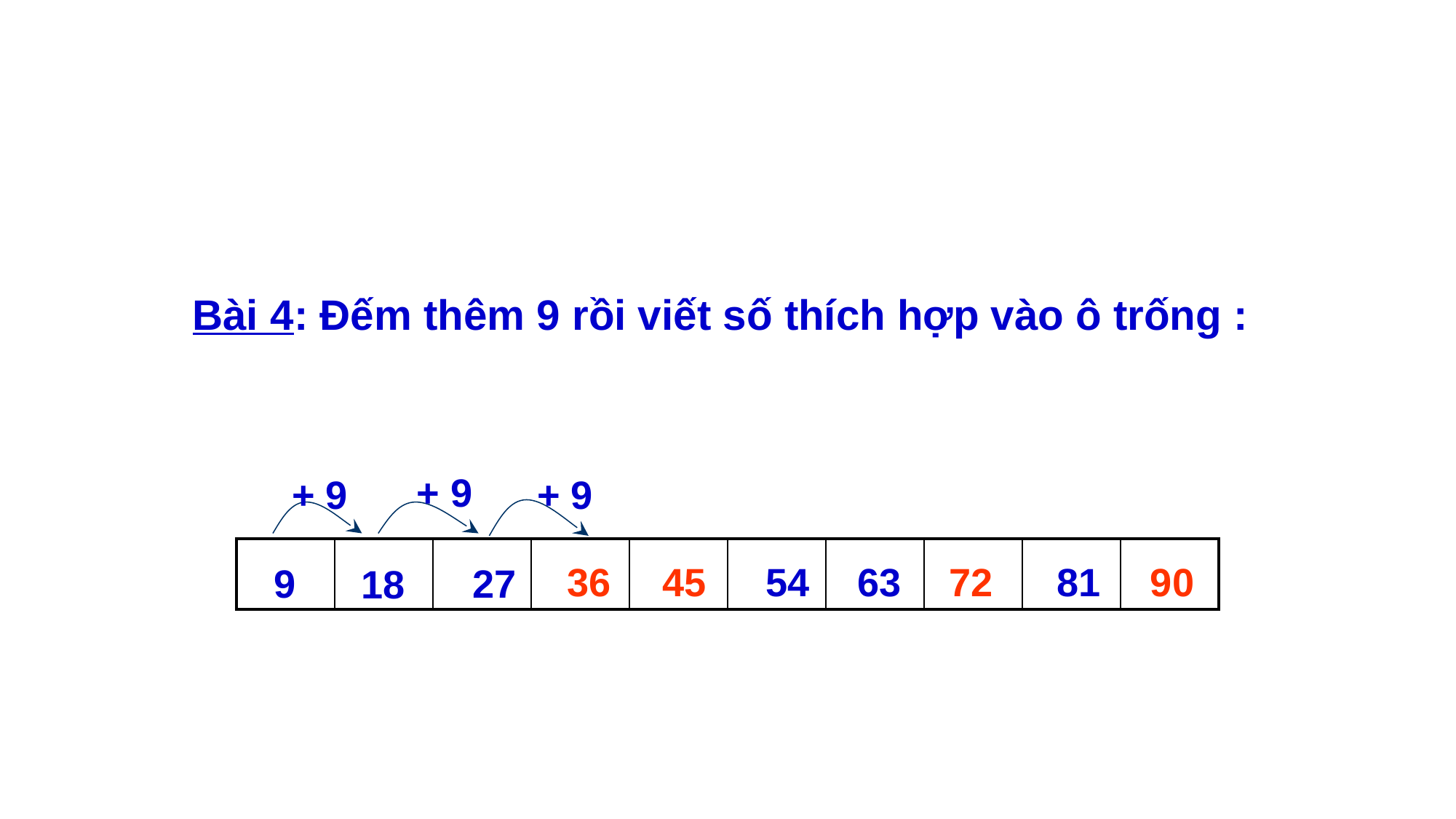

Bài 4: Đếm thêm 9 rồi viết số thích hợp vào ô trống :
  + 9
+ 9
  + 9

|  |  |  |  |  |  |  |  |  |  |
| --- | --- | --- | --- | --- | --- | --- | --- | --- | --- |
45
54
63
72
90
36
81
9
27
18